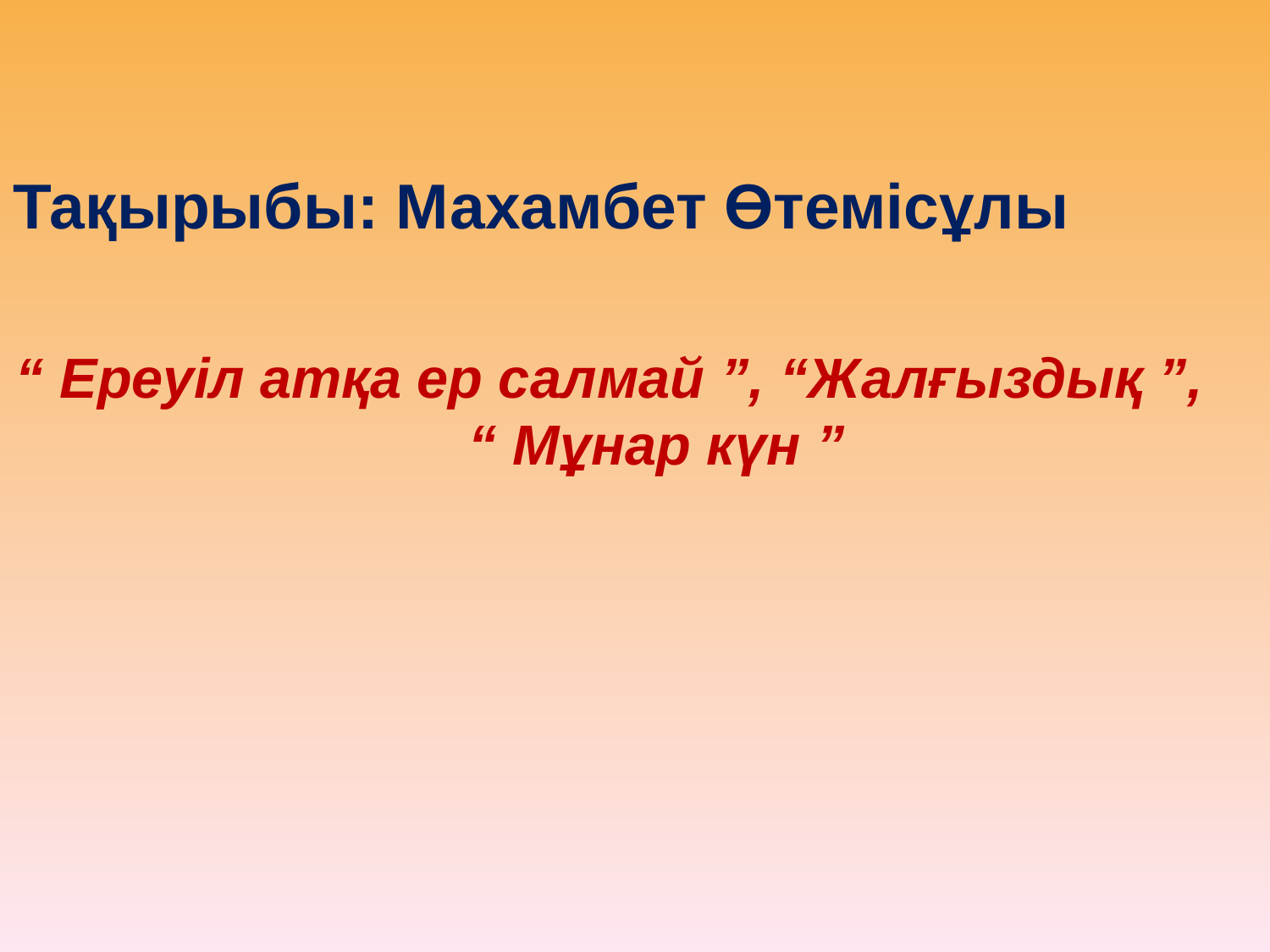

Тақырыбы: Махамбет Өтемісұлы

“ Ереуіл атқа ер салмай ”, “Жалғыздық ”,     “ Мұнар күн ”